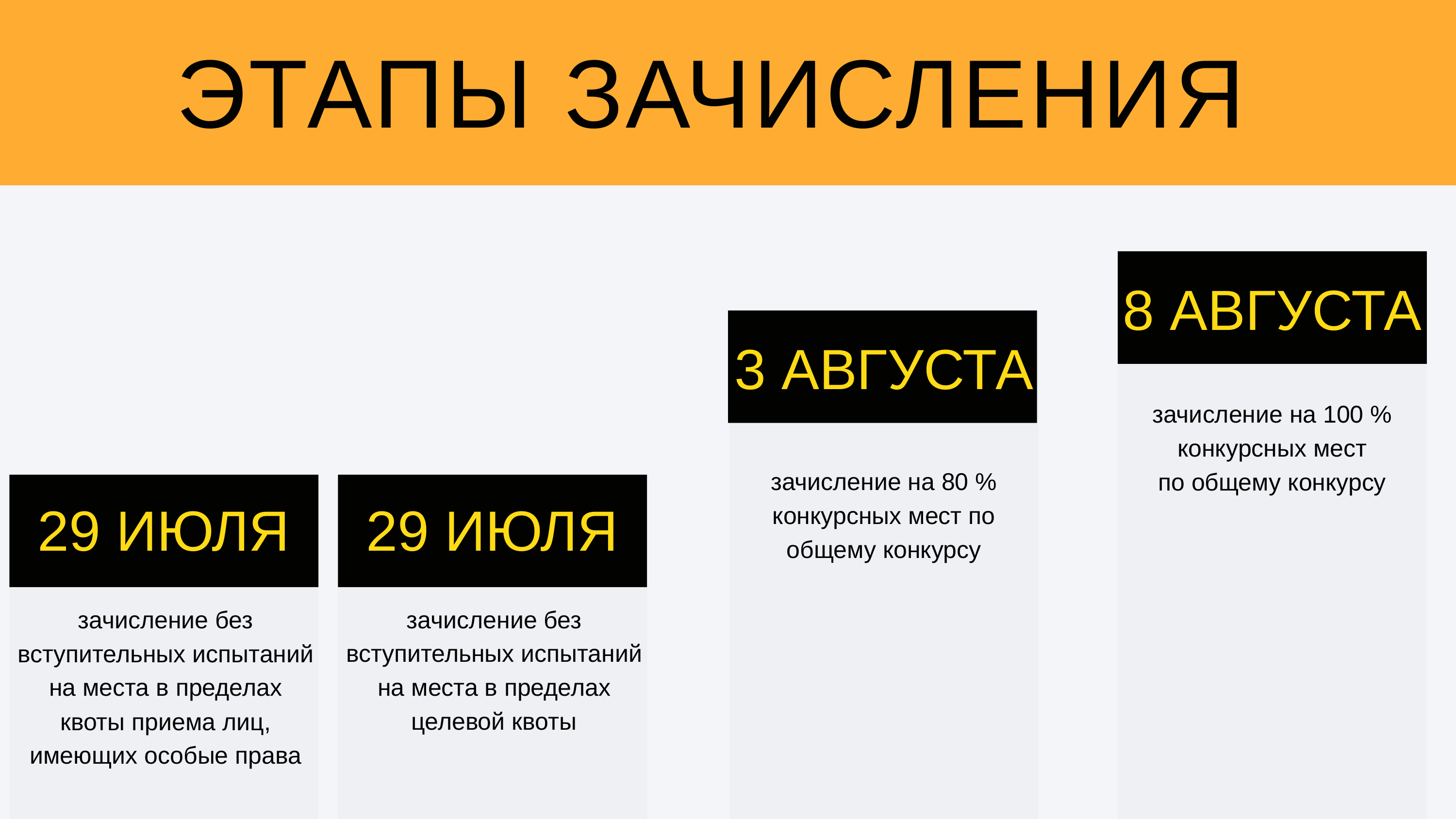

ЭТАПЫ ЗАЧИСЛЕНИЯ

8 АВГУСТА

3 АВГУСТА
зачисление на 100 % конкурсных мест
по общему конкурсу
зачисление на 80 %
конкурсных мест по общему конкурсу

29 ИЮЛЯ
29 ИЮЛЯ
зачисление без вступительных испытаний на места в пределах квоты приема лиц, имеющих особые права
зачисление без вступительных испытаний на места в пределах целевой квоты